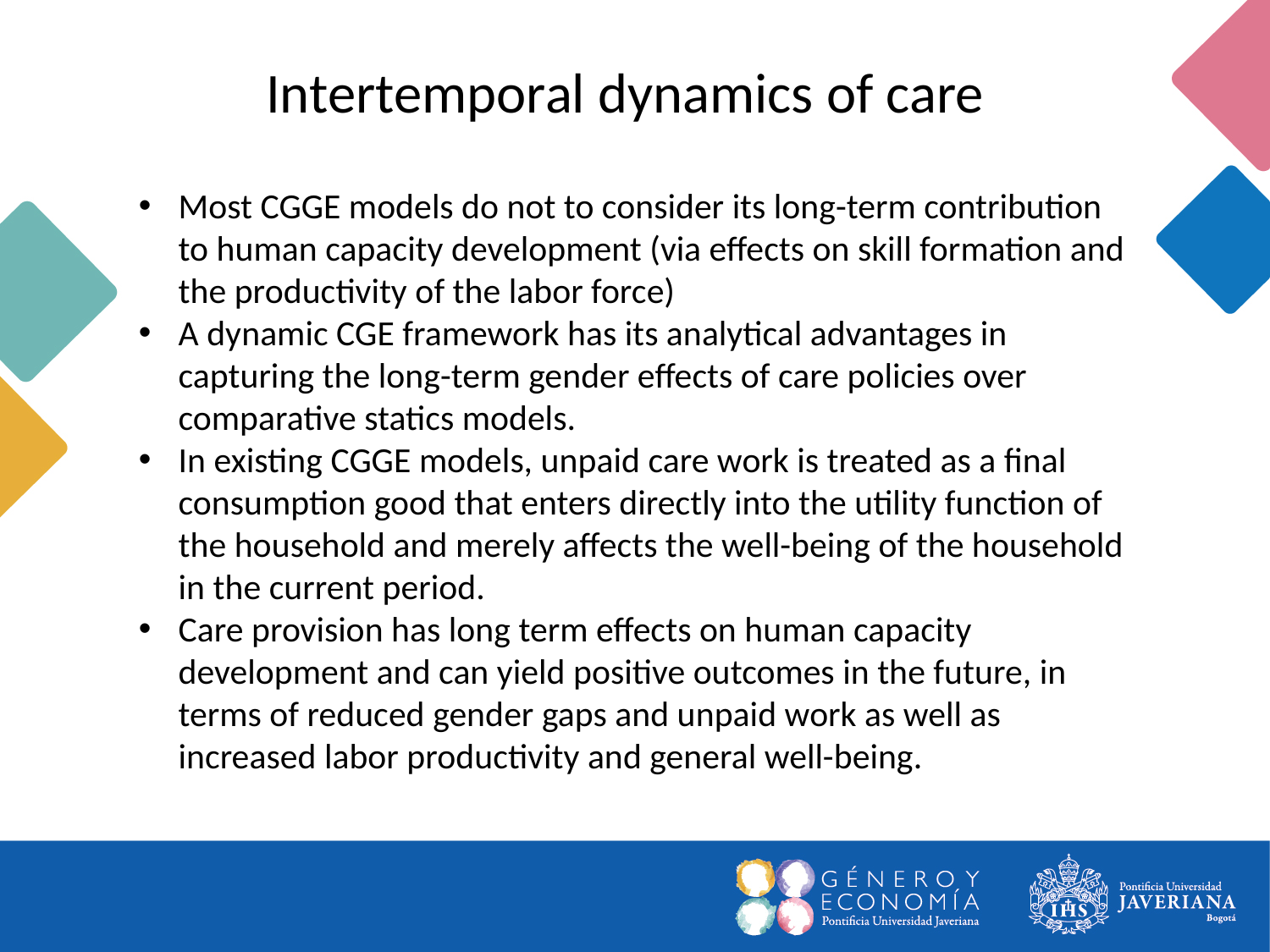

Intertemporal dynamics of care
Most CGGE models do not to consider its long-term contribution to human capacity development (via effects on skill formation and the productivity of the labor force)
A dynamic CGE framework has its analytical advantages in capturing the long-term gender effects of care policies over comparative statics models.
In existing CGGE models, unpaid care work is treated as a final consumption good that enters directly into the utility function of the household and merely affects the well-being of the household in the current period.
Care provision has long term effects on human capacity development and can yield positive outcomes in the future, in terms of reduced gender gaps and unpaid work as well as increased labor productivity and general well-being.